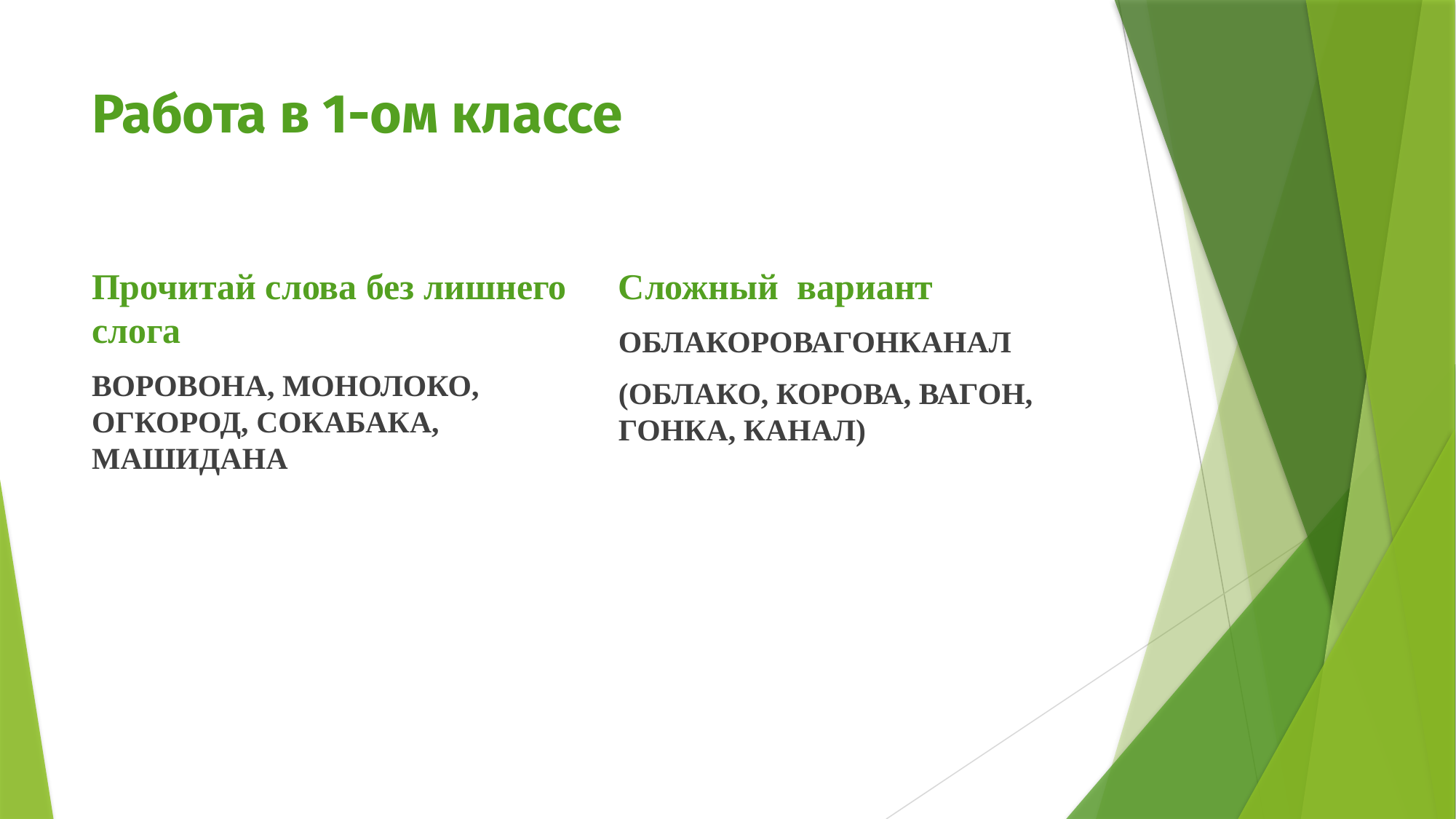

# Работа в 1-ом классе
Прочитай слова без лишнего слога
ВОРОВОНА, МОНОЛОКО, ОГКОРОД, СОКАБАКА, МАШИДАНА
Сложный  вариант
ОБЛАКОРОВАГОНКАНАЛ
(ОБЛАКО, КОРОВА, ВАГОН, ГОНКА, КАНАЛ)